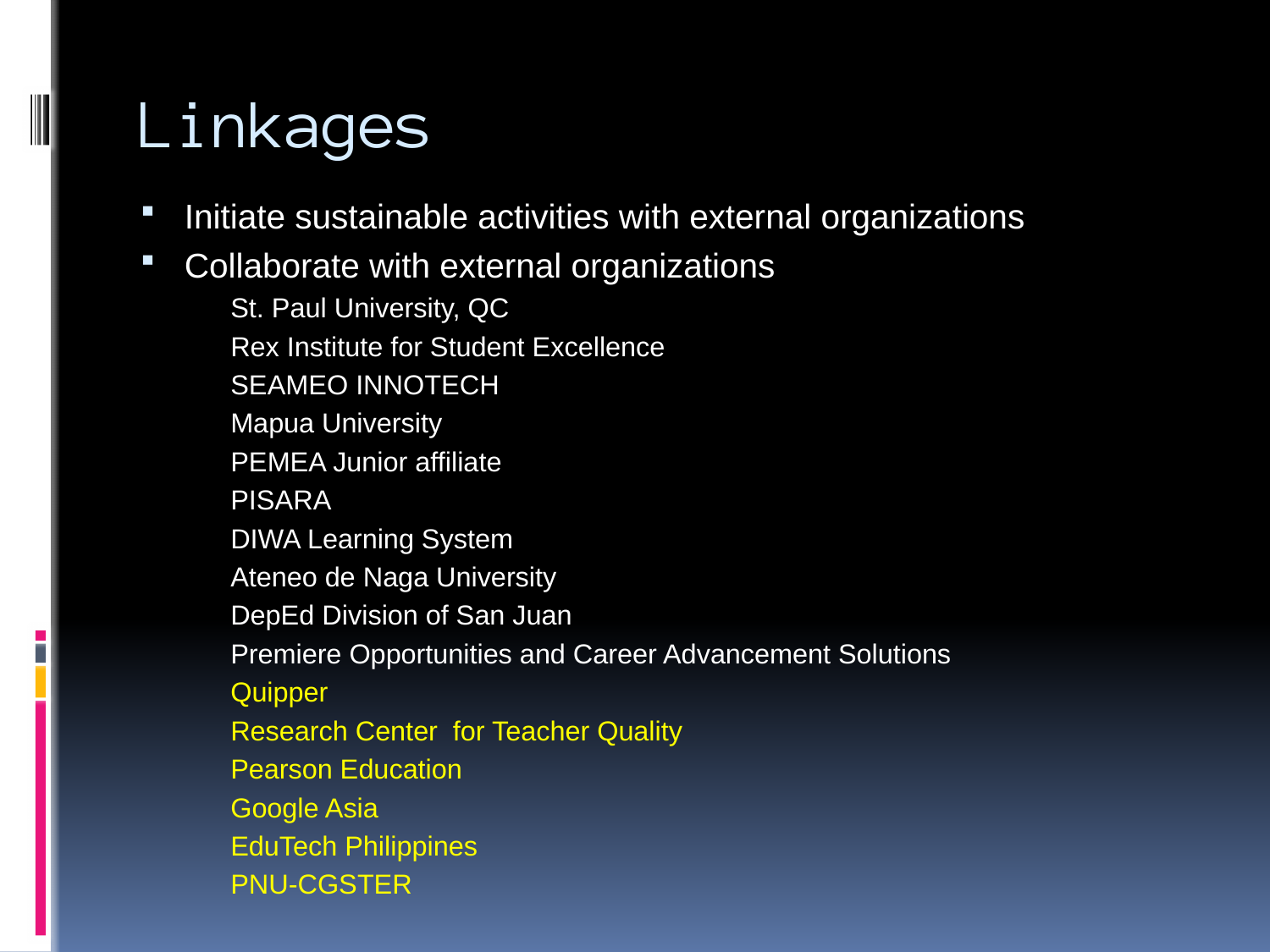

# Linkages
Initiate sustainable activities with external organizations
Collaborate with external organizations
St. Paul University, QC
Rex Institute for Student Excellence
SEAMEO INNOTECH
Mapua University
PEMEA Junior affiliate
PISARA
DIWA Learning System
Ateneo de Naga University
DepEd Division of San Juan
Premiere Opportunities and Career Advancement Solutions
Quipper
Research Center  for Teacher Quality
Pearson Education
Google Asia
EduTech Philippines
PNU-CGSTER